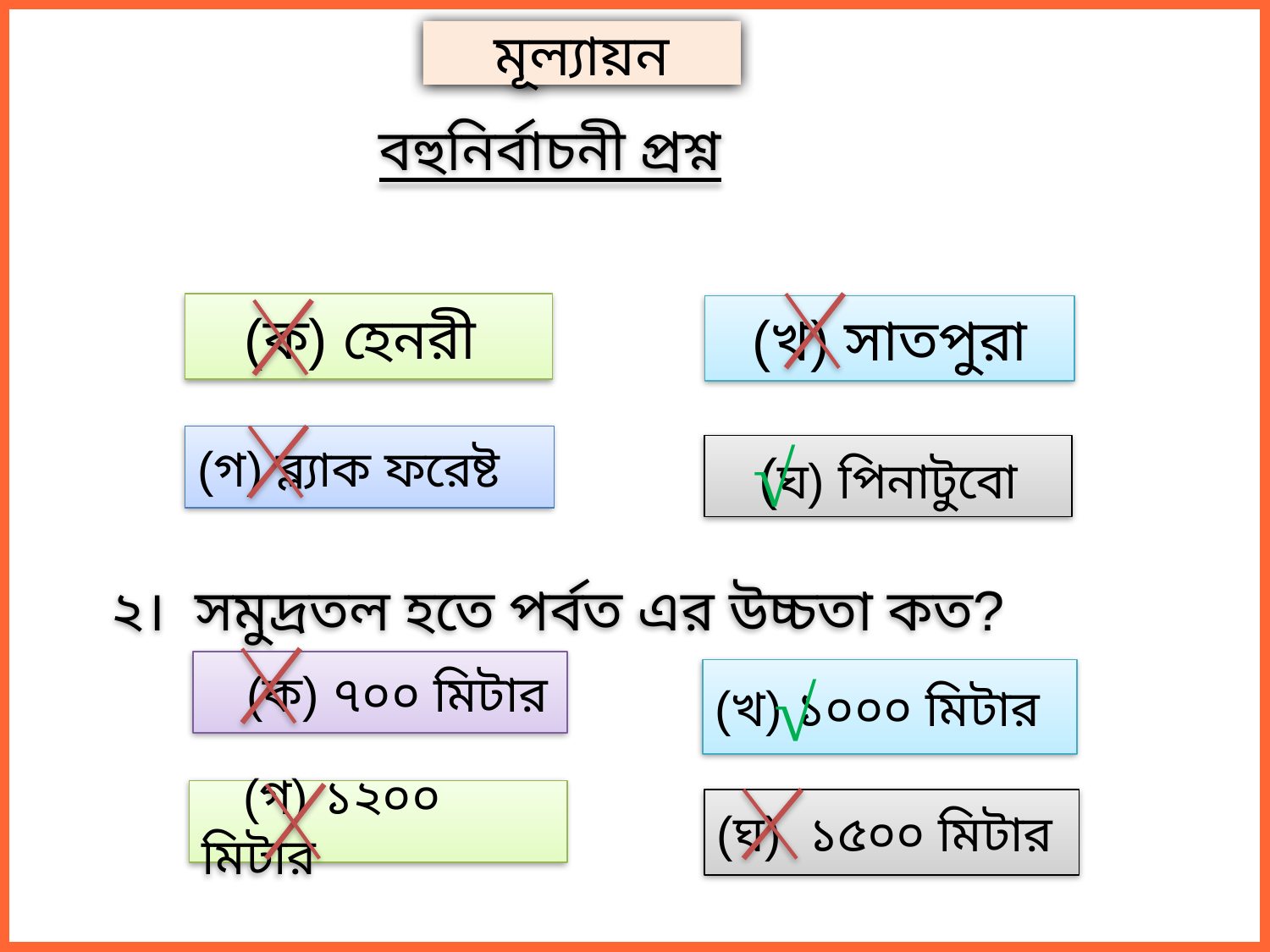

মূল্যায়ন
বহুনির্বাচনী প্রশ্ন
   (ক) হেনরী
(খ) সাতপুরা
√

(গ) ব্ল্যাক ফরেষ্ট

(ঘ) পিনাটুবো
২।  সমুদ্রতল হতে পর্বত এর উচ্চতা কত?
   (ক) ৭০০ মিটার
√

(খ) ১০০০ মিটার

   (গ) ১২০০ মিটার
(ঘ)  ১৫০০ মিটার